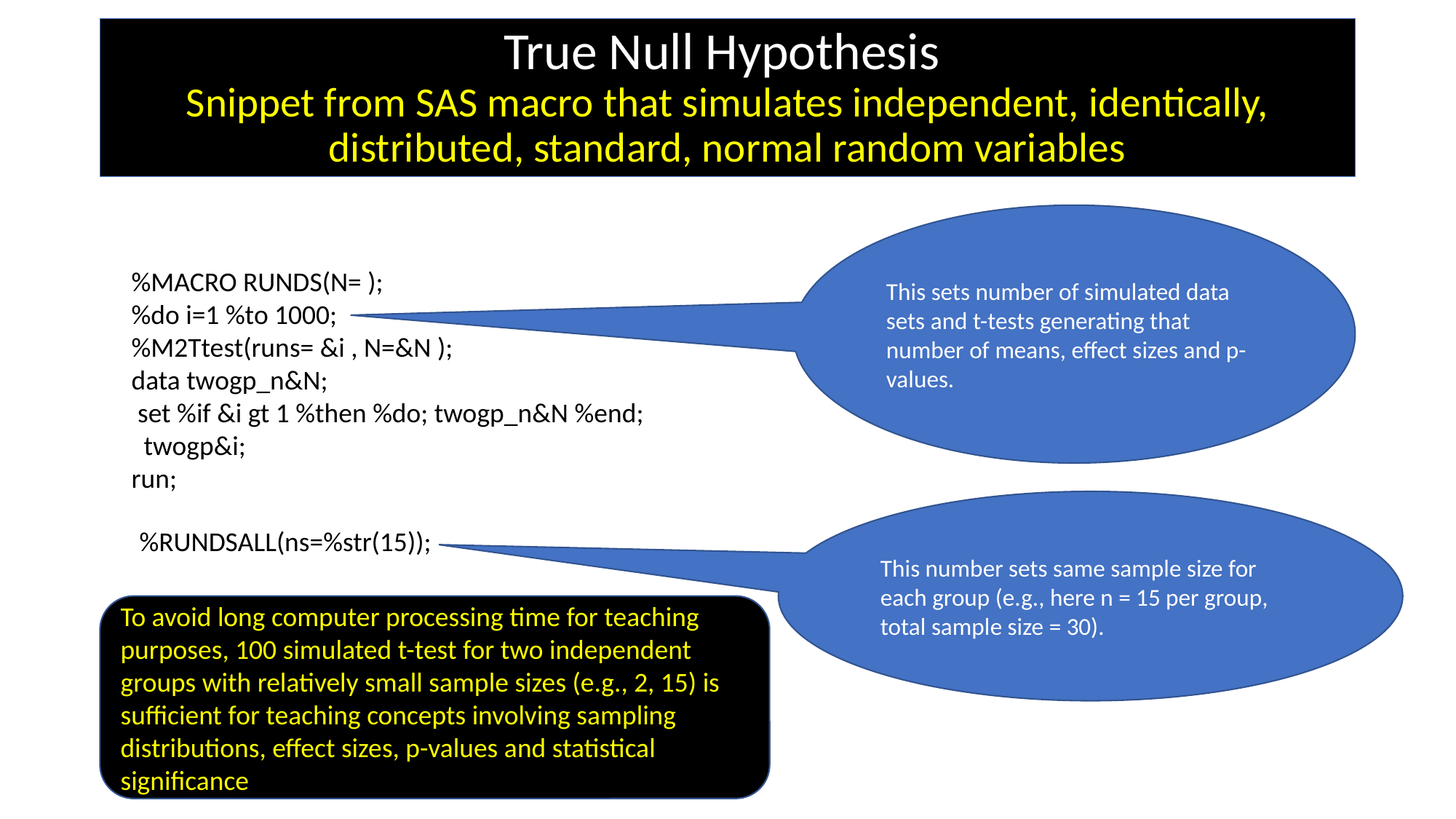

# True Null Hypothesis Snippet from SAS macro that simulates independent, identically, distributed, standard, normal random variables
This sets number of simulated data sets and t-tests generating that number of means, effect sizes and p-values.
%MACRO RUNDS(N= );
%do i=1 %to 1000;
%M2Ttest(runs= &i , N=&N );
data twogp_n&N;
 set %if &i gt 1 %then %do; twogp_n&N %end;
  twogp&i;
run;
This number sets same sample size for each group (e.g., here n = 15 per group, total sample size = 30).
%RUNDSALL(ns=%str(15));
To avoid long computer processing time for teaching purposes, 100 simulated t-test for two independent groups with relatively small sample sizes (e.g., 2, 15) is sufficient for teaching concepts involving sampling distributions, effect sizes, p-values and statistical significance